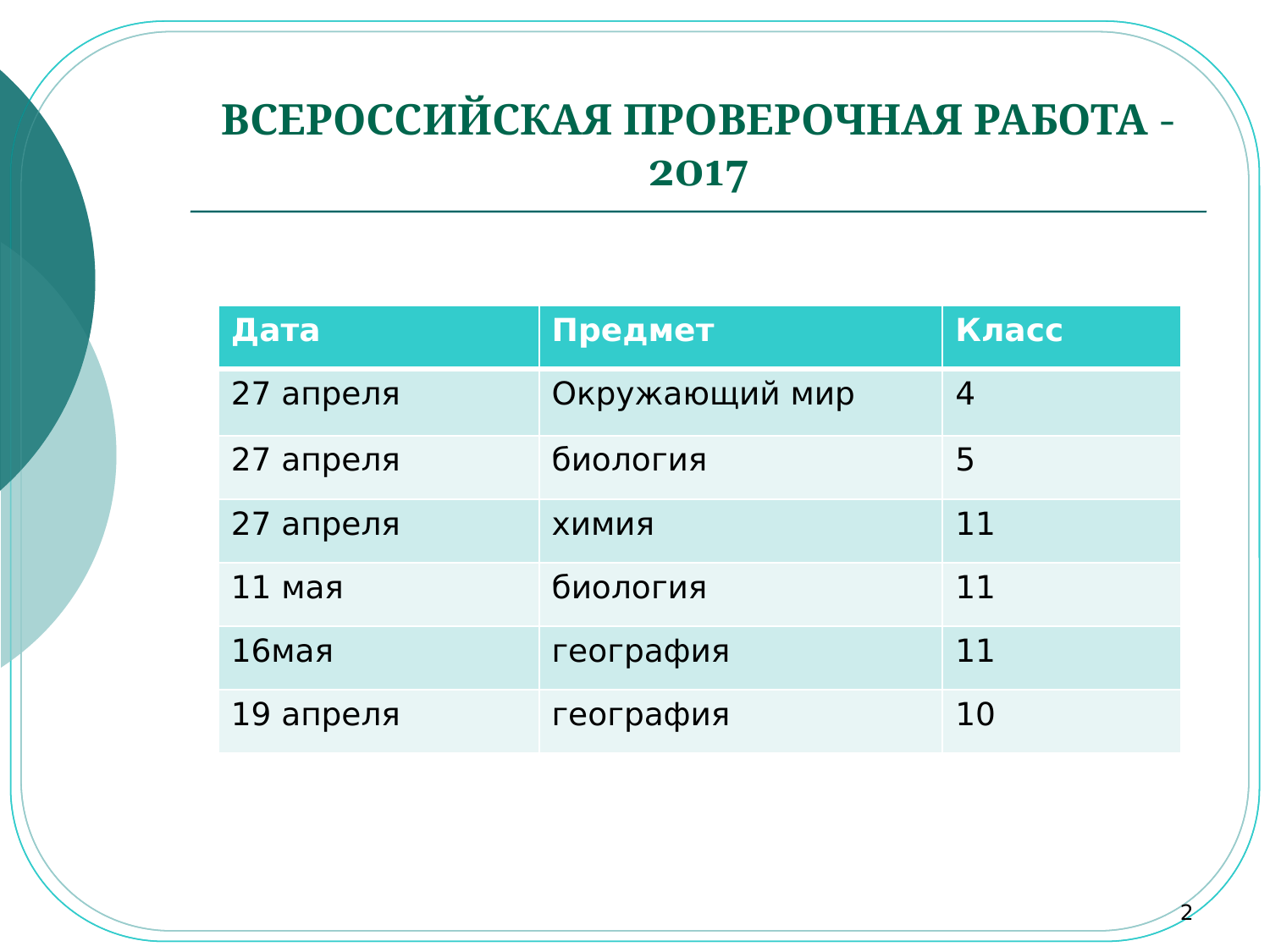

# ВСЕРОССИЙСКАЯ ПРОВЕРОЧНАЯ РАБОТА -2017
| Дата | Предмет | Класс |
| --- | --- | --- |
| 27 апреля | Окружающий мир | 4 |
| 27 апреля | биология | 5 |
| 27 апреля | химия | 11 |
| 11 мая | биология | 11 |
| 16мая | география | 11 |
| 19 апреля | география | 10 |
2